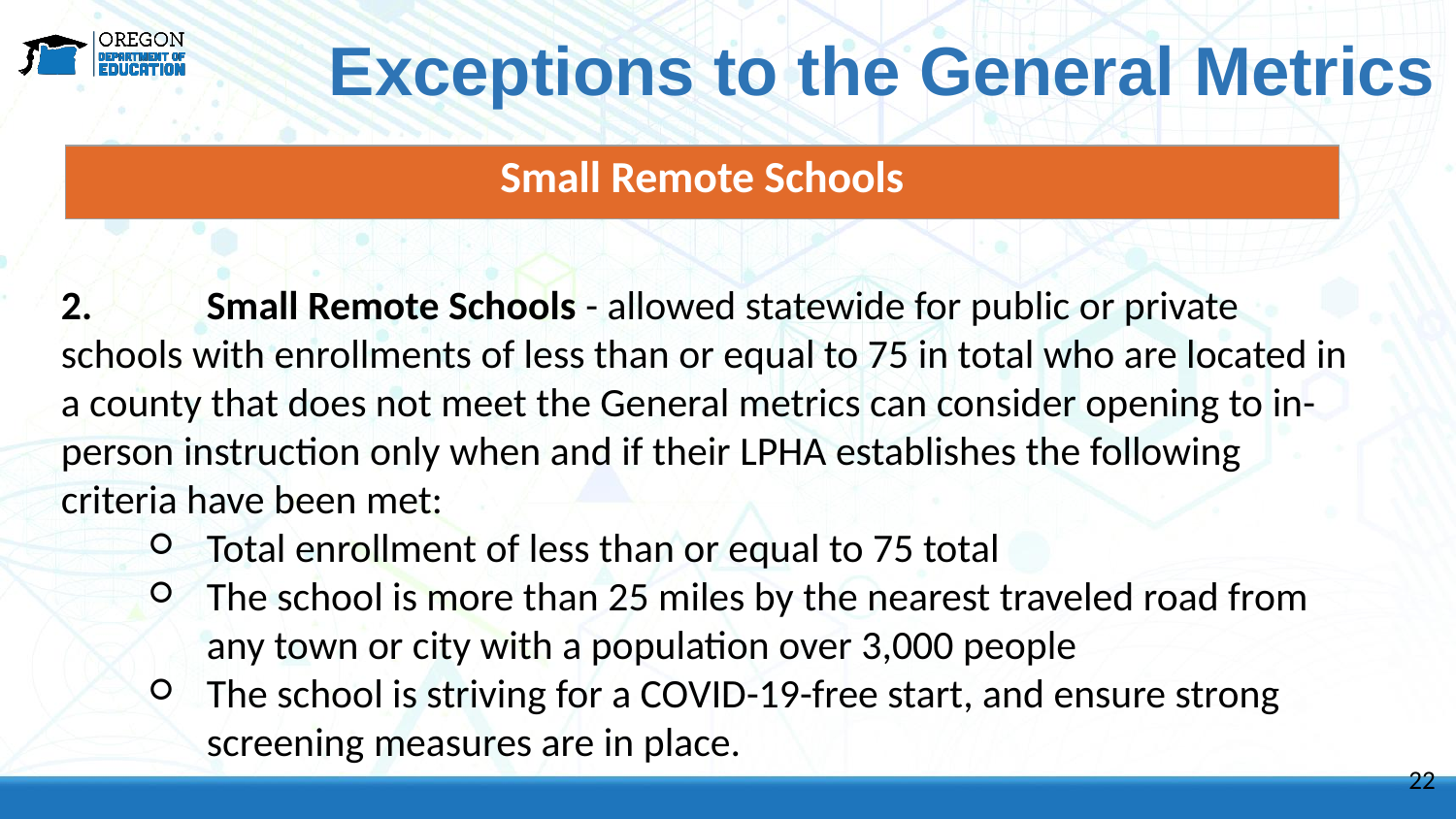

Exceptions to the General Metrics
| Small Remote Schools |  |
| --- | --- |
2. 	Small Remote Schools - allowed statewide for public or private schools with enrollments of less than or equal to 75 in total who are located in a county that does not meet the General metrics can consider opening to in-person instruction only when and if their LPHA establishes the following criteria have been met:
Total enrollment of less than or equal to 75 total
The school is more than 25 miles by the nearest traveled road from any town or city with a population over 3,000 people
The school is striving for a COVID-19-free start, and ensure strong screening measures are in place.
22